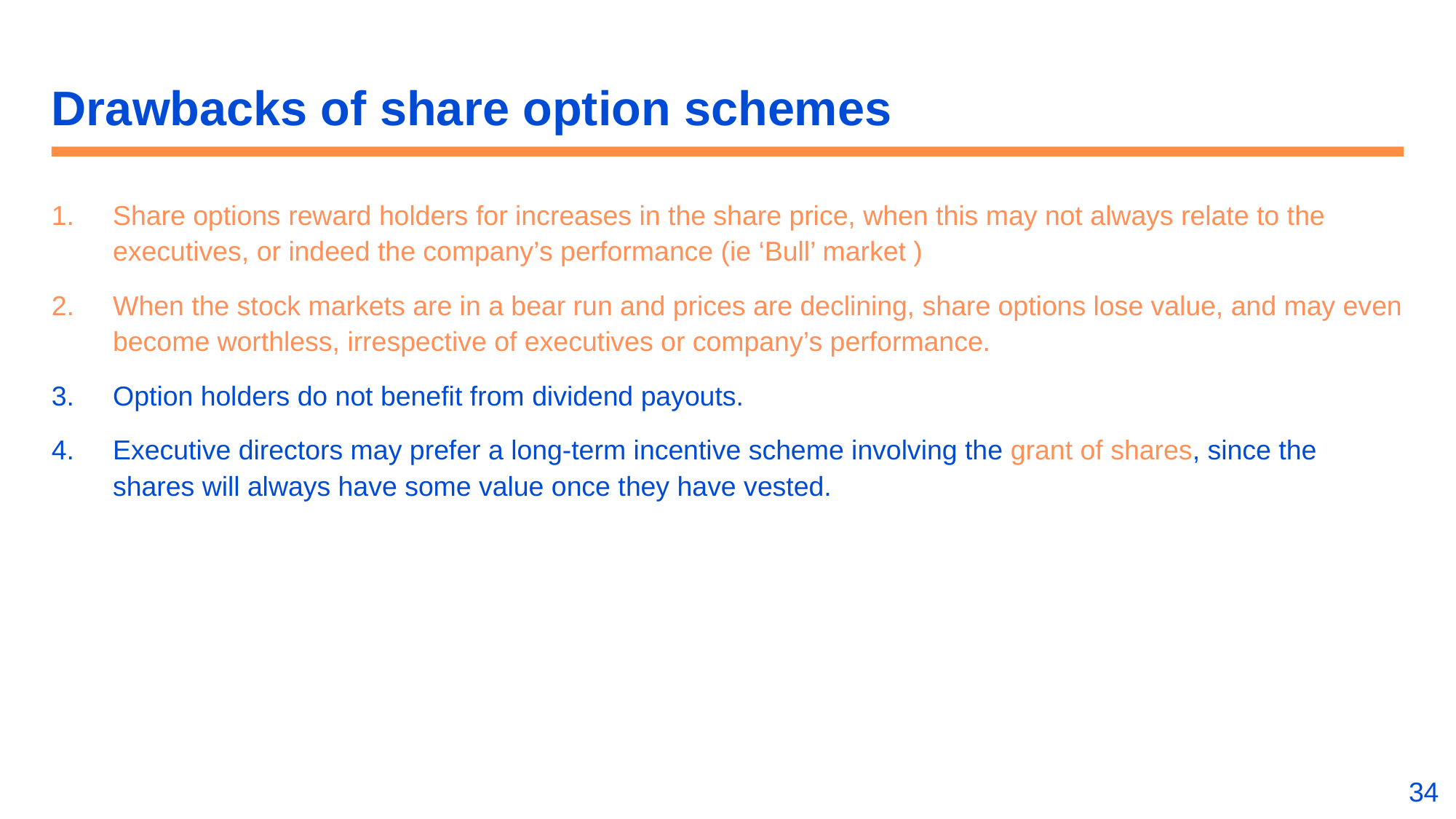

# Drawbacks of share option schemes
Share options reward holders for increases in the share price, when this may not always relate to the executives, or indeed the company’s performance (ie ‘Bull’ market )
When the stock markets are in a bear run and prices are declining, share options lose value, and may even become worthless, irrespective of executives or company’s performance.
Option holders do not benefit from dividend payouts.
Executive directors may prefer a long-term incentive scheme involving the grant of shares, since the shares will always have some value once they have vested.